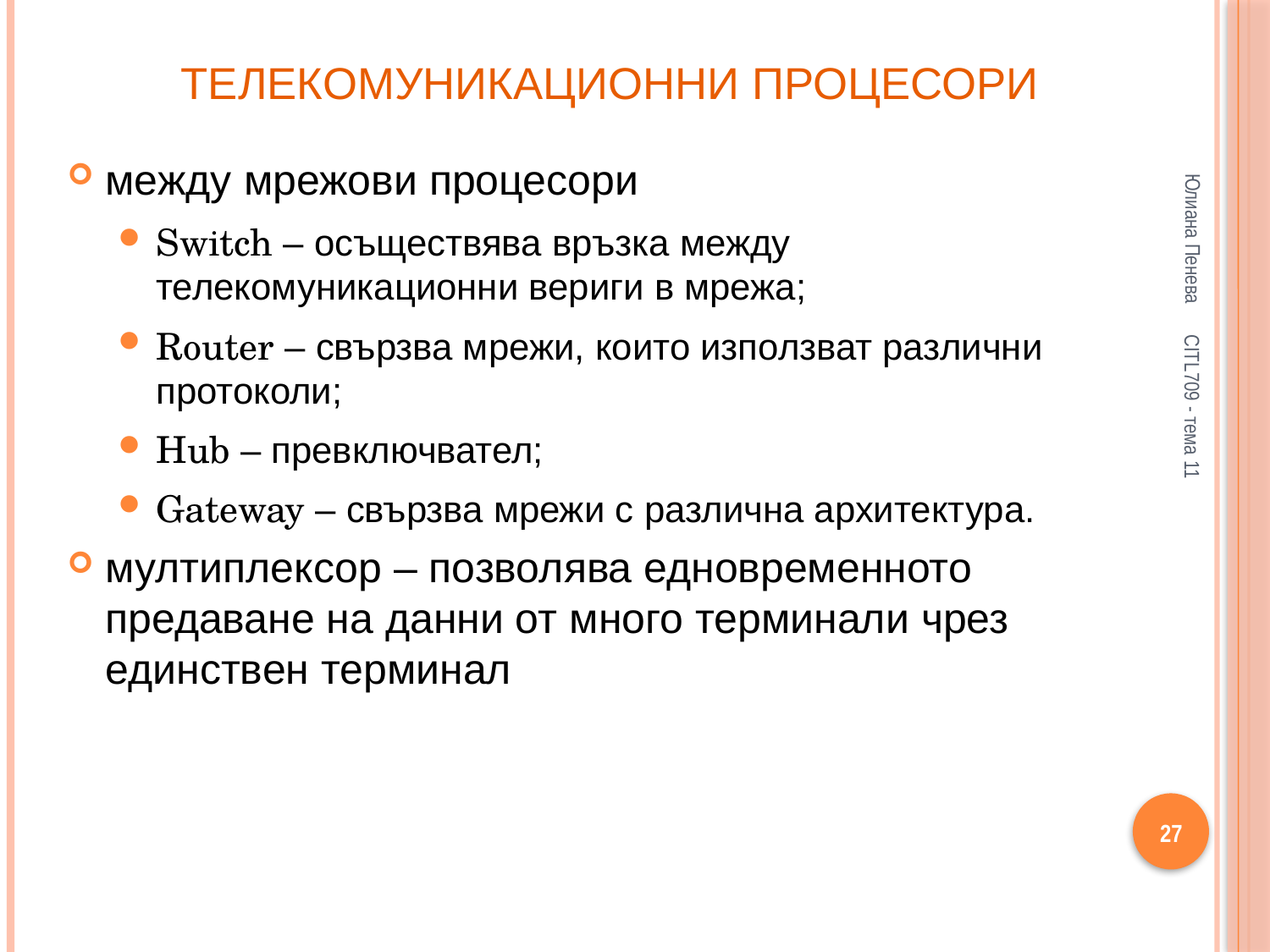

# Телекомуникационни процесори
между мрежови процесори
Switch – осъществява връзка между телекомуникационни вериги в мрежа;
Router – свързва мрежи, които използват различни протоколи;
Hub – превключвател;
Gateway – свързва мрежи с различна архитектура.
мултиплексор – позволява едновременното предаване на данни от много терминали чрез единствен терминал
Юлиана Пенева
CITL709 - тема 11
27